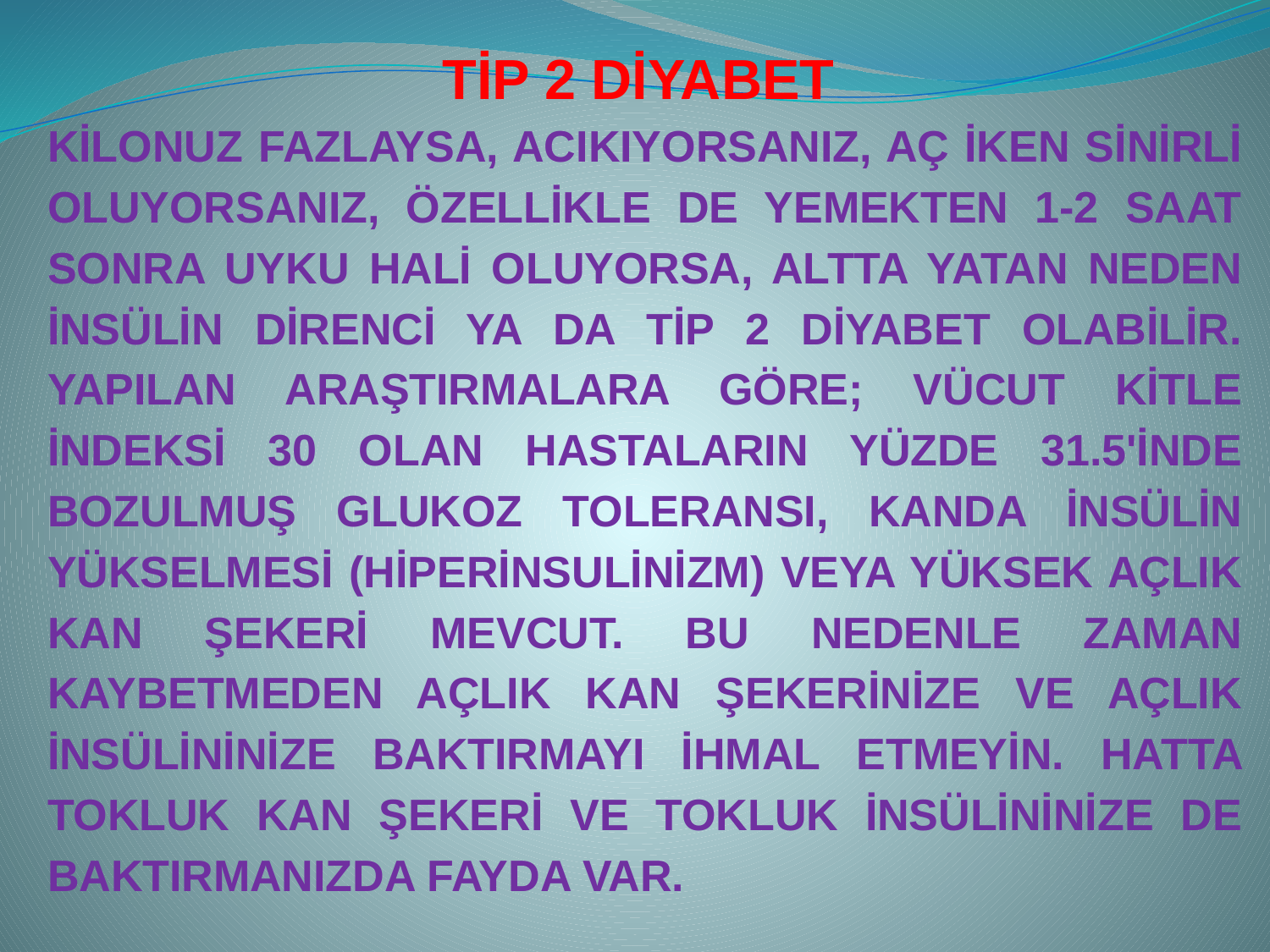

TİP 2 DİYABET
KİLONUZ FAZLAYSA, ACIKIYORSANIZ, AÇ İKEN SİNİRLİ OLUYORSANIZ, ÖZELLİKLE DE YEMEKTEN 1-2 SAAT SONRA UYKU HALİ OLUYORSA, ALTTA YATAN NEDEN İNSÜLİN DİRENCİ YA DA TİP 2 DİYABET OLABİLİR. YAPILAN ARAŞTIRMALARA GÖRE; VÜCUT KİTLE İNDEKSİ 30 OLAN HASTALARIN YÜZDE 31.5'İNDE BOZULMUŞ GLUKOZ TOLERANSI, KANDA İNSÜLİN YÜKSELMESİ (HİPERİNSULİNİZM) VEYA YÜKSEK AÇLIK KAN ŞEKERİ MEVCUT. BU NEDENLE ZAMAN KAYBETMEDEN AÇLIK KAN ŞEKERİNİZE VE AÇLIK İNSÜLİNİNİZE BAKTIRMAYI İHMAL ETMEYİN. HATTA TOKLUK KAN ŞEKERİ VE TOKLUK İNSÜLİNİNİZE DE BAKTIRMANIZDA FAYDA VAR.